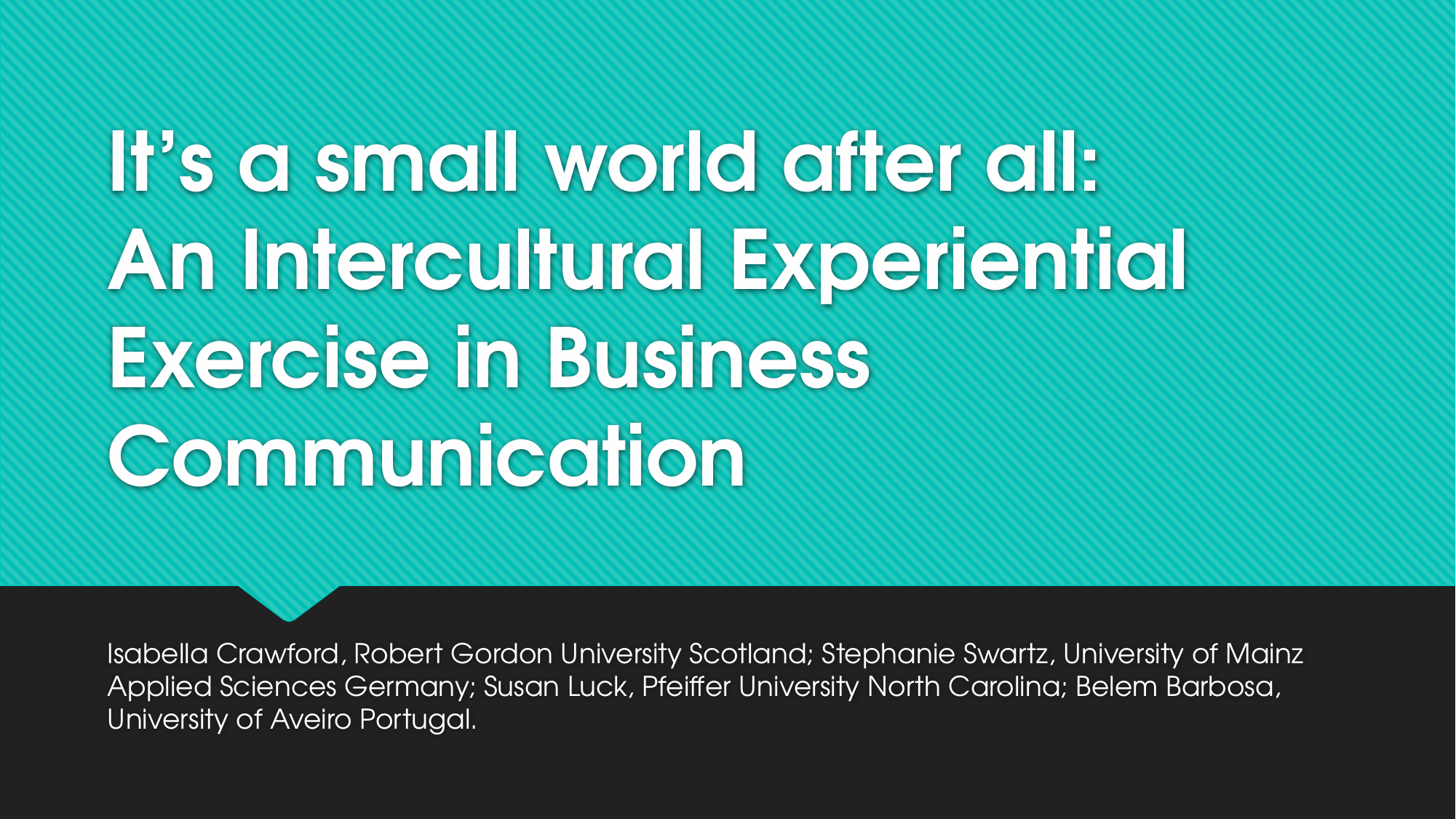

# It’s a small world after all: An Intercultural Experiential Exercise in Business Communication
Isabella Crawford, Robert Gordon University Scotland; Stephanie Swartz, University of Mainz Applied Sciences Germany; Susan Luck, Pfeiffer University North Carolina; Belem Barbosa, University of Aveiro Portugal.